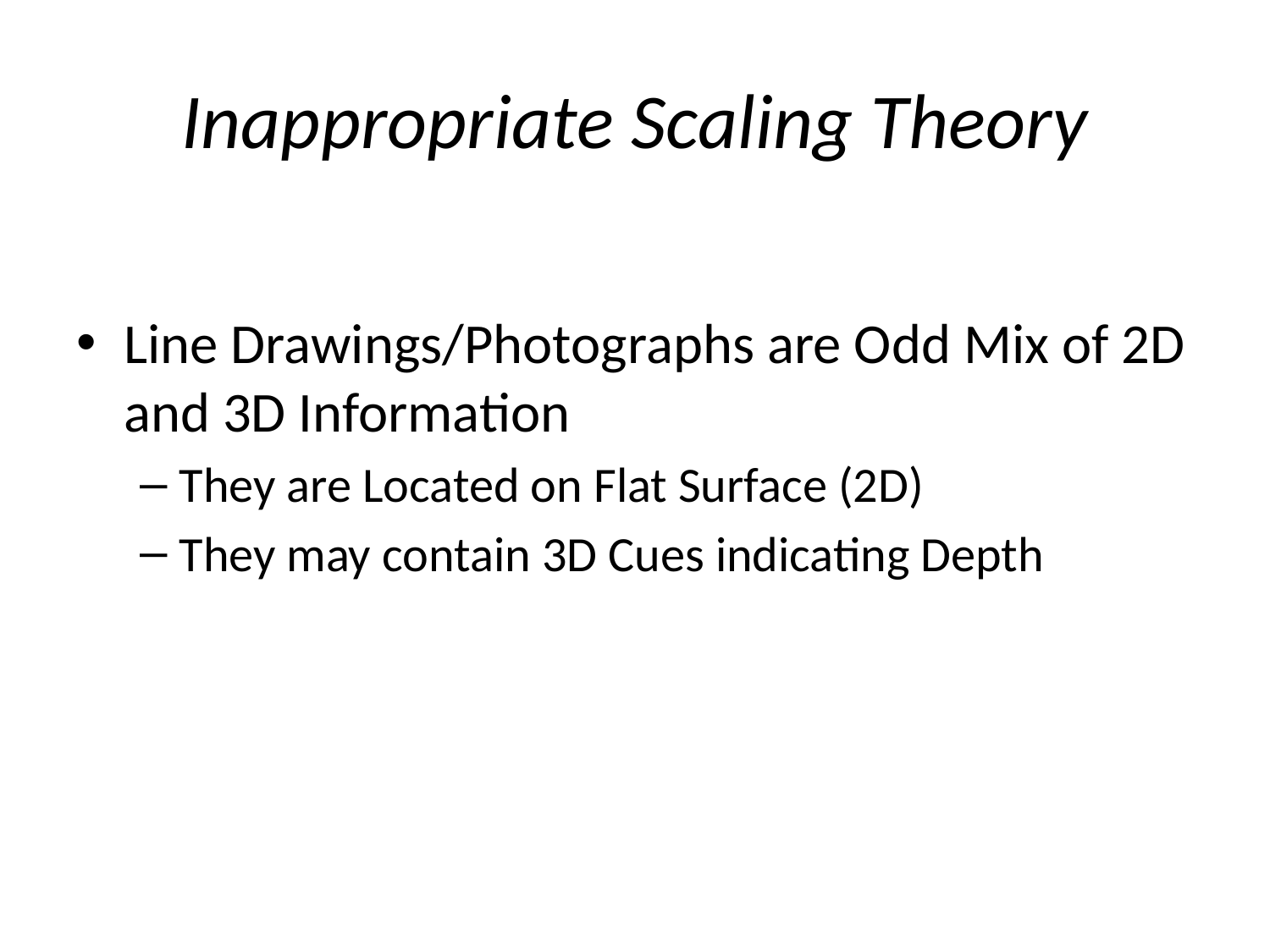

# Inappropriate Scaling Theory

Line Drawings/Photographs are Odd Mix of 2D and 3D Information
They are Located on Flat Surface (2D)
They may contain 3D Cues indicating Depth